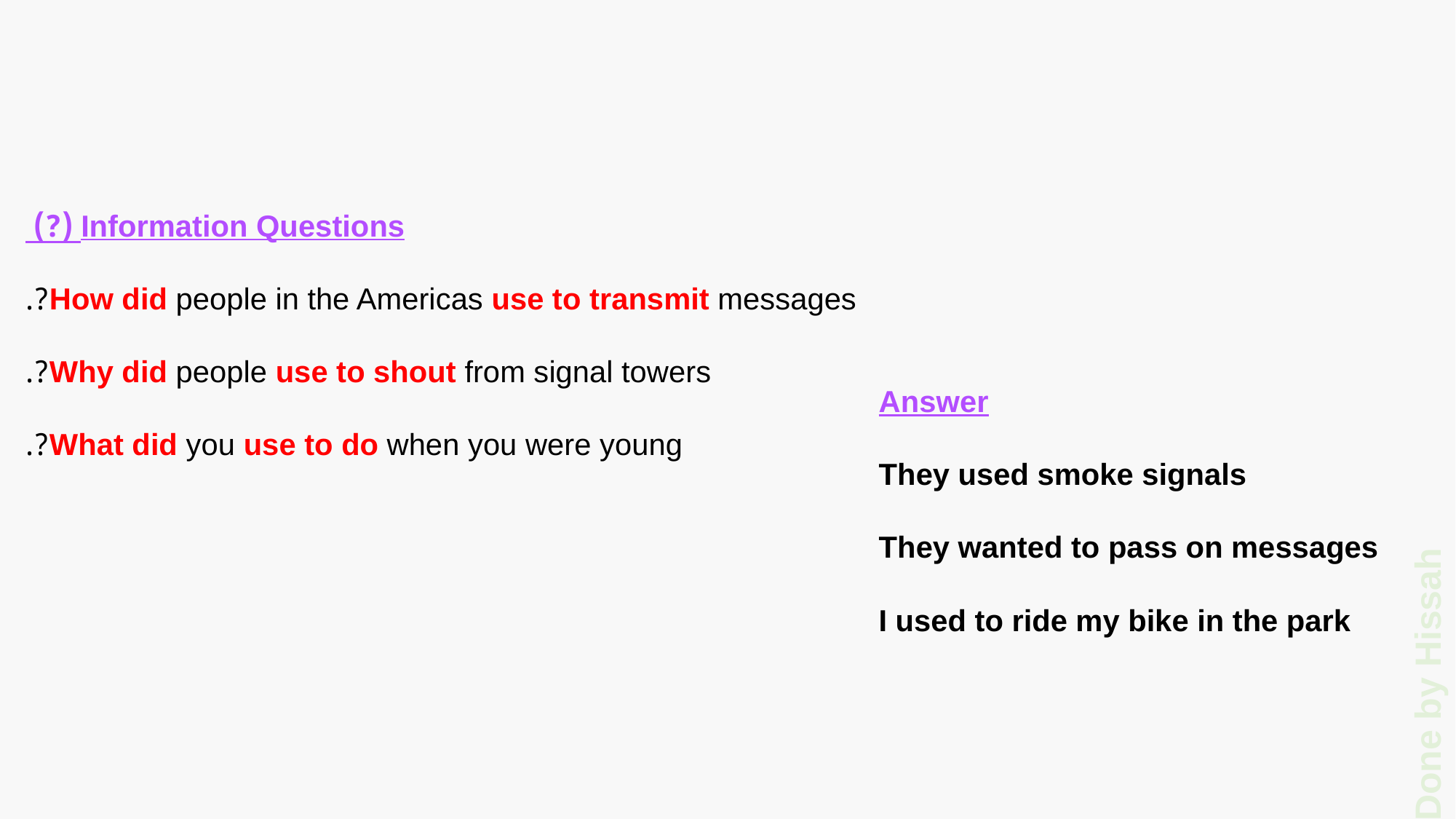

Information Questions (?)
How did people in the Americas use to transmit messages?.
Why did people use to shout from signal towers?.
What did you use to do when you were young?.
Answer
They used smoke signals
They wanted to pass on messages
 I used to ride my bike in the park